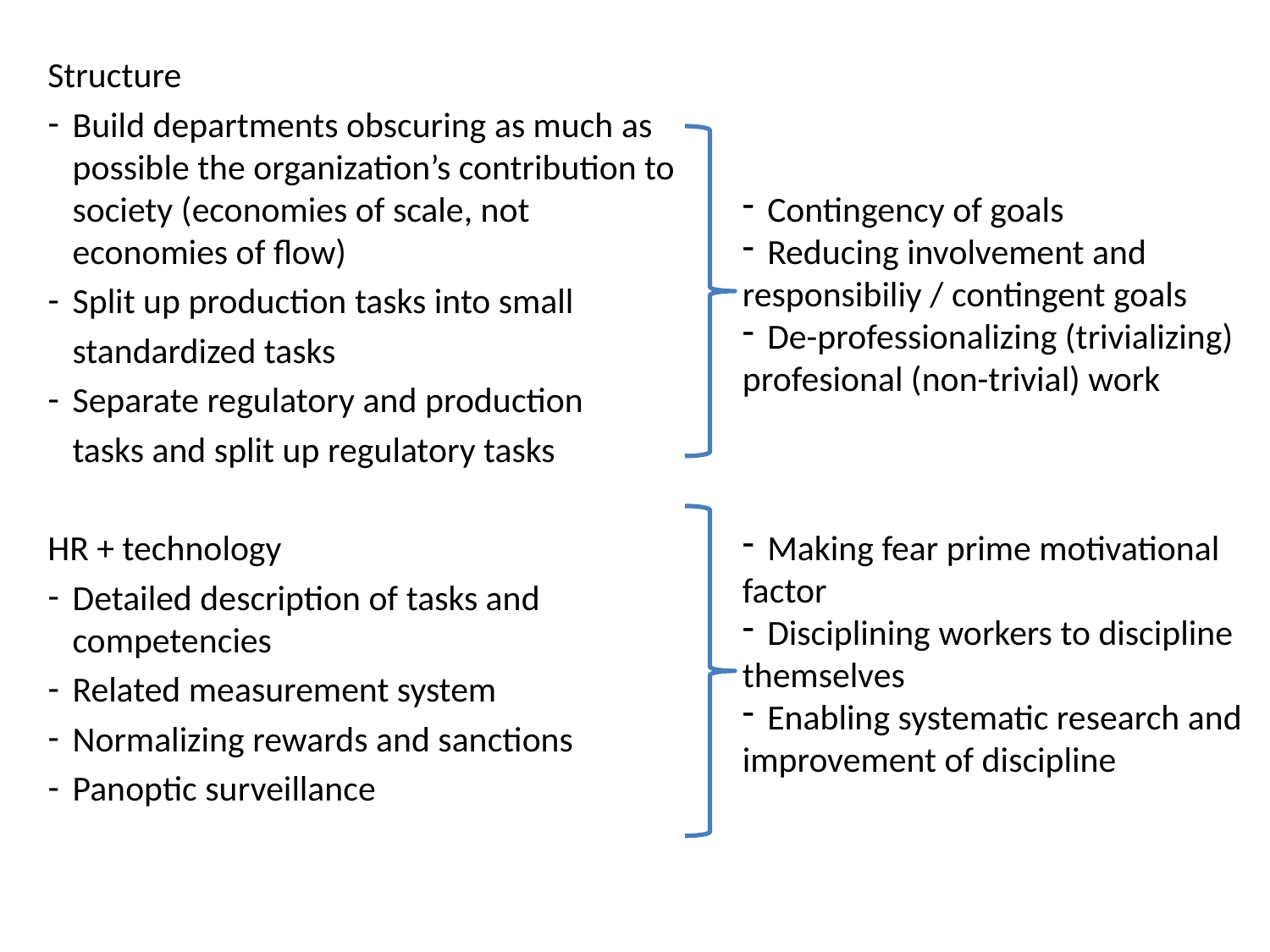

Structure
Build departments obscuring as much as possible the organization’s contribution to society (economies of scale, not economies of flow)
Split up production tasks into small
	standardized tasks
Separate regulatory and production
	tasks and split up regulatory tasks

HR + technology
Detailed description of tasks and competencies
Related measurement system
Normalizing rewards and sanctions
Panoptic surveillance

	Contingency of goals
 	Reducing involvement and 	responsibiliy / contingent goals
 	De-professionalizing (trivializing)  	profesional (non-trivial) work

 	Making fear prime motivational 	factor
	Disciplining workers to discipline 	themselves
 	Enabling systematic research and 	improvement of discipline